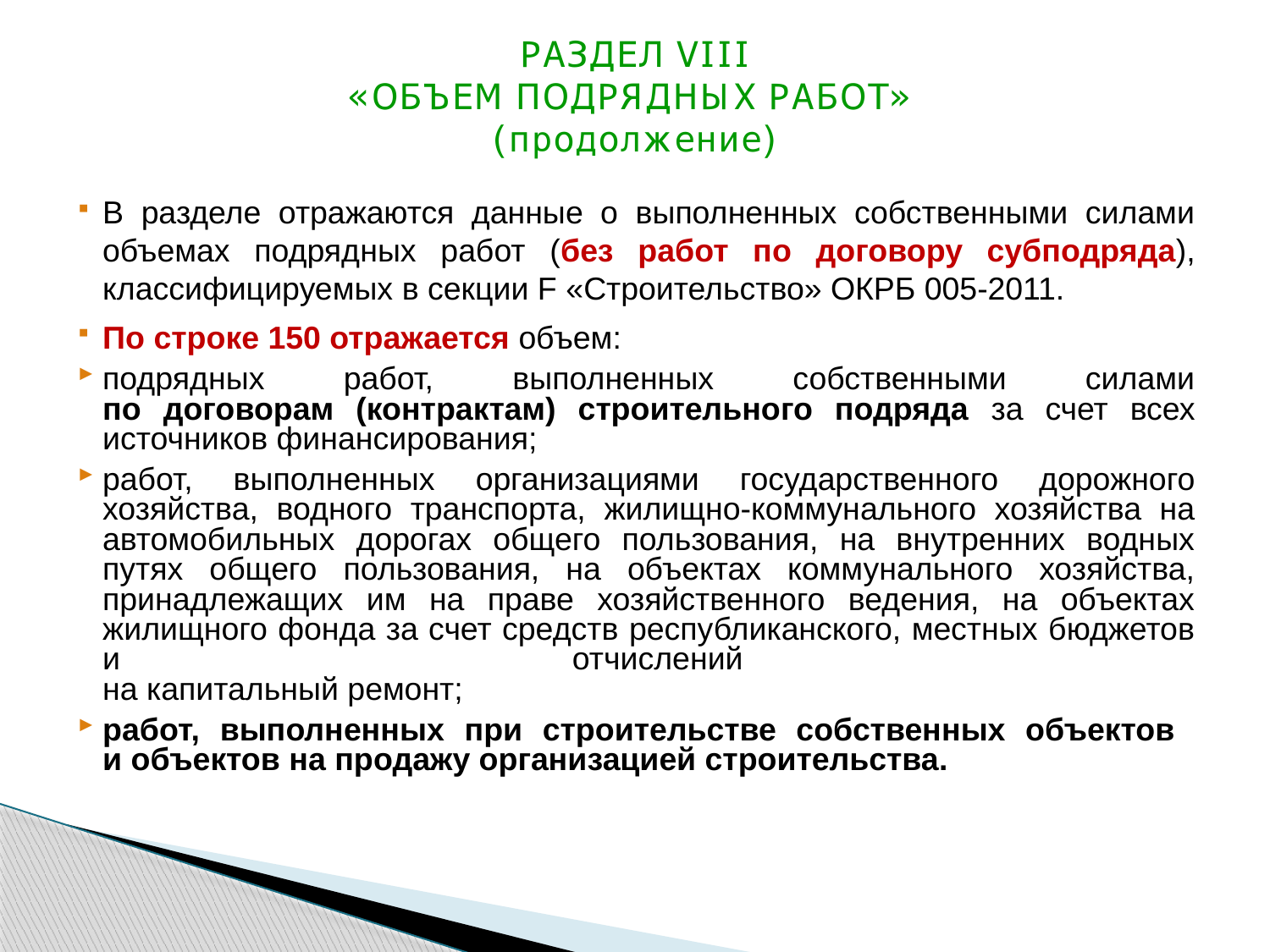

# РАЗДЕЛ VIII «ОБЪЕМ ПОДРЯДНЫХ РАБОТ» (продолжение)
В разделе отражаются данные о выполненных собственными силами объемах подрядных работ (без работ по договору субподряда), классифицируемых в секции F «Строительство» ОКРБ 005-2011.
По строке 150 отражается объем:
подрядных работ, выполненных собственными силами
по договорам (контрактам) строительного подряда за счет всех источников финансирования;
работ, выполненных организациями государственного дорожного хозяйства, водного транспорта, жилищно-коммунального хозяйства на автомобильных дорогах общего пользования, на внутренних водных путях общего пользования, на объектах коммунального хозяйства, принадлежащих им на праве хозяйственного ведения, на объектах жилищного фонда за счет средств республиканского, местных бюджетов и отчислений
на капитальный ремонт;
работ, выполненных при строительстве собственных объектов
и объектов на продажу организацией строительства.